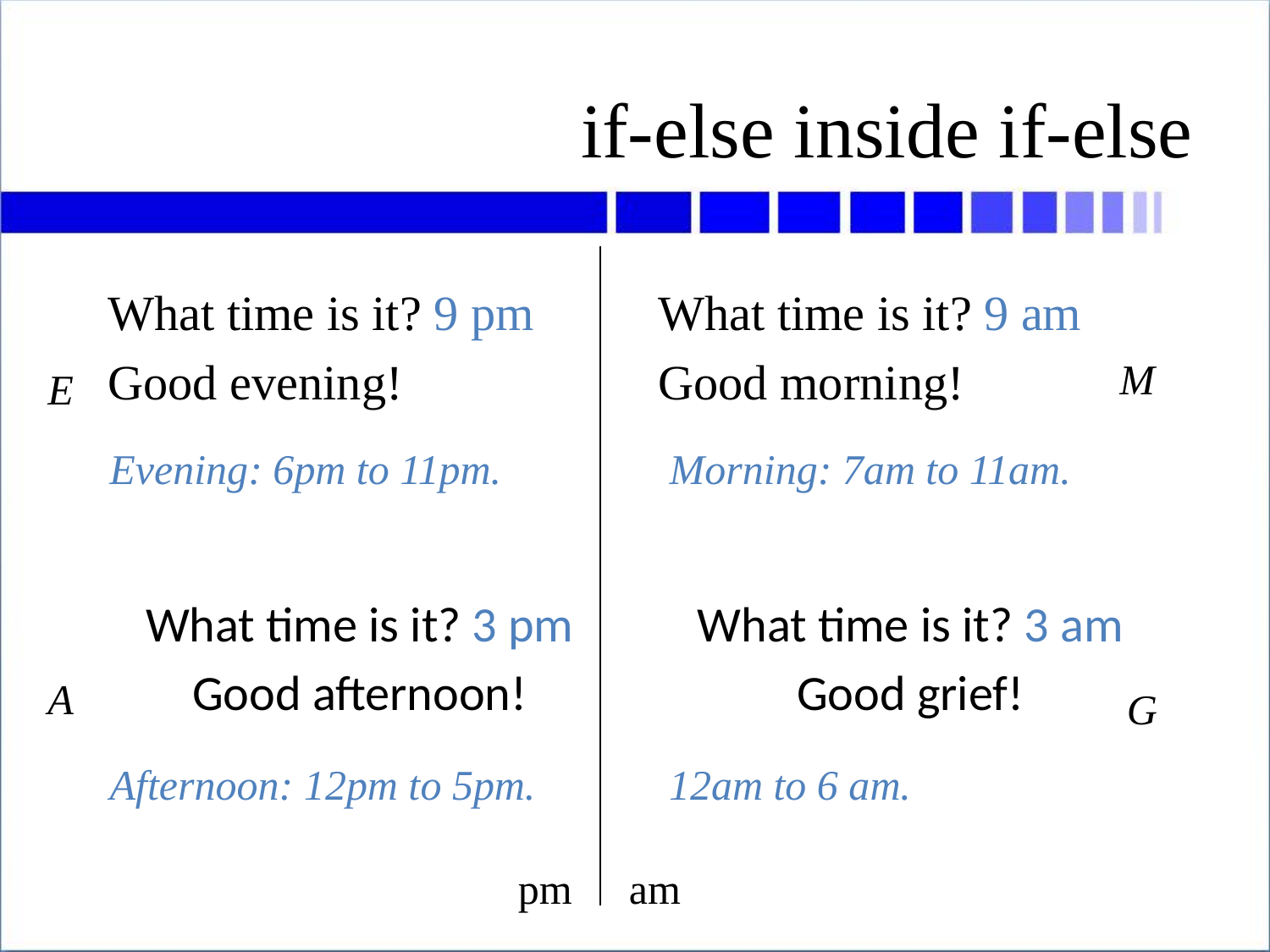

# if-else inside if-else
What time is it? 9 pm
Good evening!
What time is it? 9 am
Good morning!
M
E
Evening: 6pm to 11pm.
Morning: 7am to 11am.
What time is it? 3 pm
Good afternoon!
What time is it? 3 am
Good grief!
A
G
Afternoon: 12pm to 5pm.
12am to 6 am.
pm
am